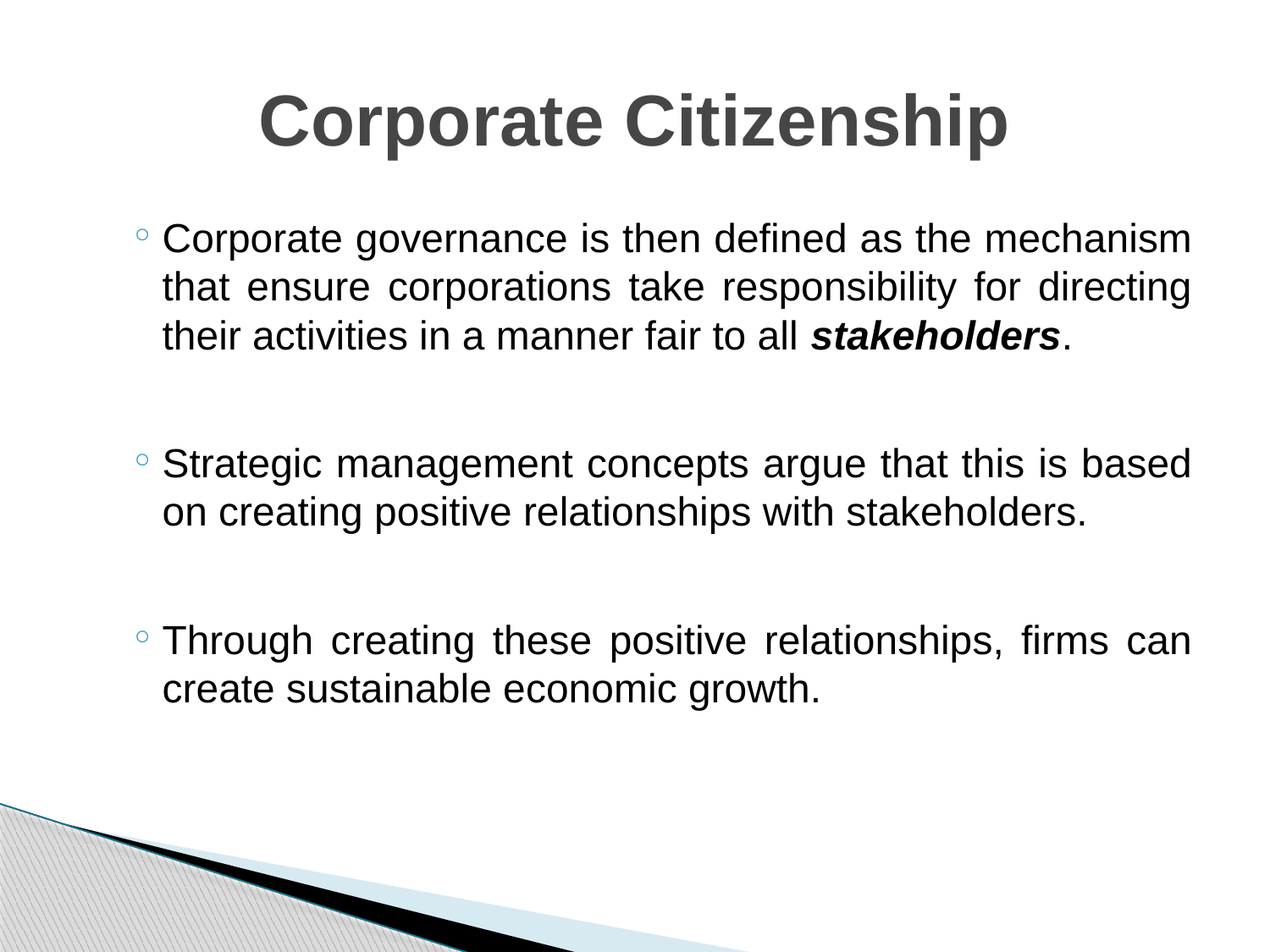

# Corporate Citizenship
Corporate governance is then defined as the mechanism that ensure corporations take responsibility for directing their activities in a manner fair to all stakeholders.

Strategic management concepts argue that this is based on creating positive relationships with stakeholders.

Through creating these positive relationships, firms can create sustainable economic growth.